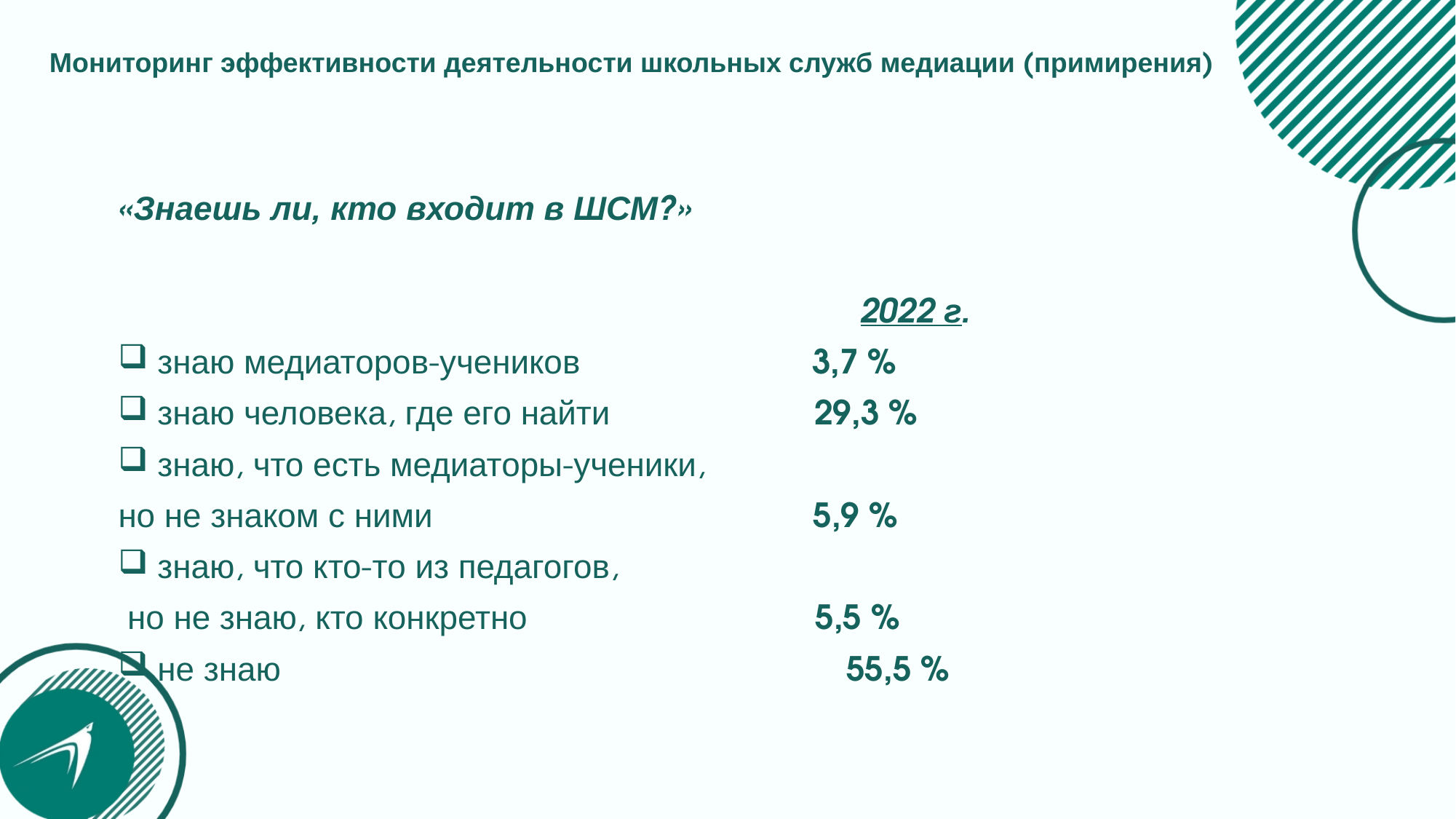

# Мониторинг эффективности деятельности школьных служб медиации (примирения)

«Знаешь ли, кто входит в ШСМ?»

                                                                                2022 г.
 знаю медиаторов-учеников                         3,7 %
 знаю человека, где его найти                      29,3 %
 знаю, что есть медиаторы-ученики,
но не знаком с ними                                         5,9 %
 знаю, что кто-то из педагогов,
 но не знаю, кто конкретно                               5,5 %
 не знаю                                                             55,5 %